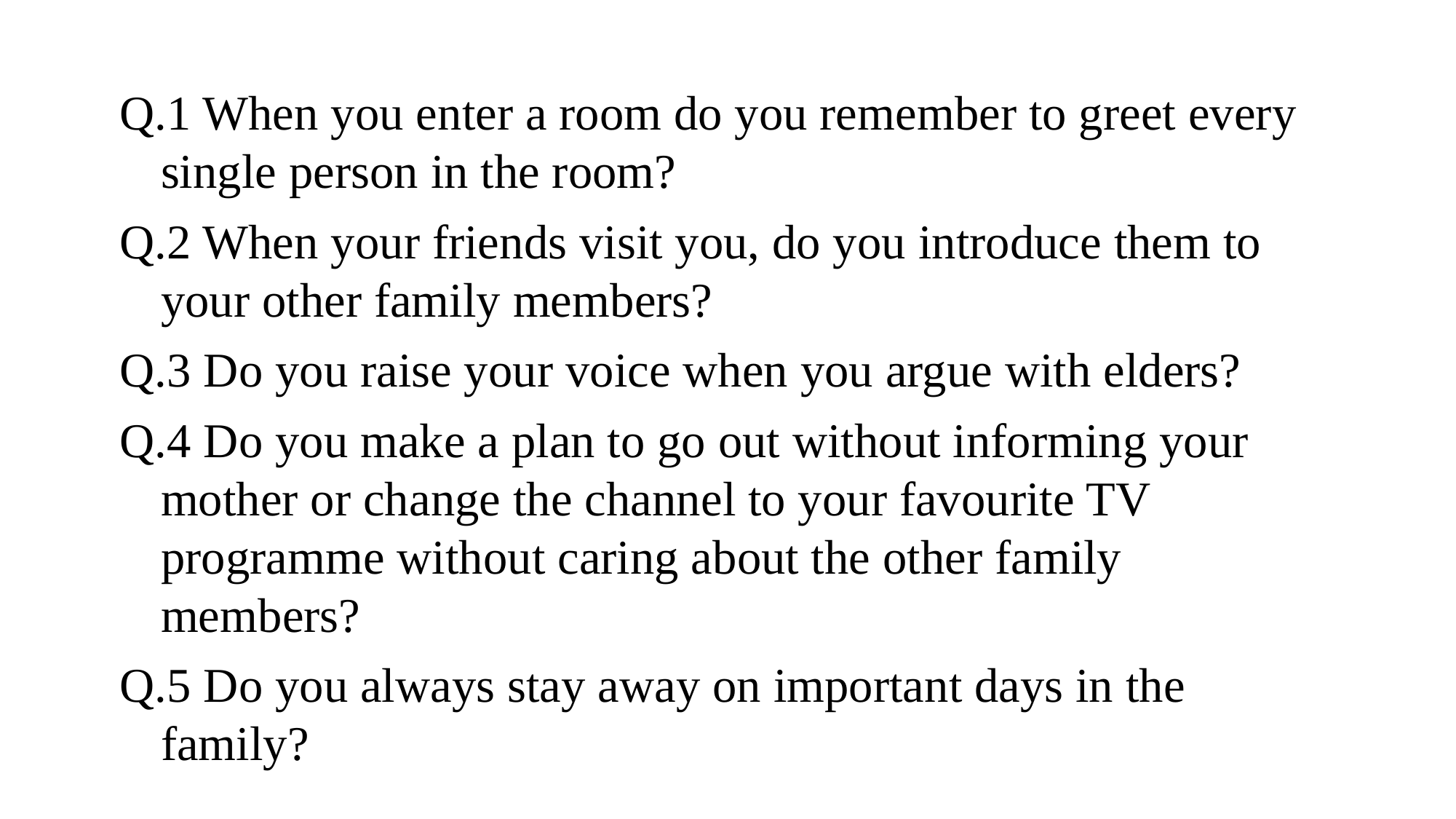

Q.1 When you enter a room do you remember to greet every single person in the room?
Q.2 When your friends visit you, do you introduce them to your other family members?
Q.3 Do you raise your voice when you argue with elders?
Q.4 Do you make a plan to go out without informing your mother or change the channel to your favourite TV programme without caring about the other family members?
Q.5 Do you always stay away on important days in the family?